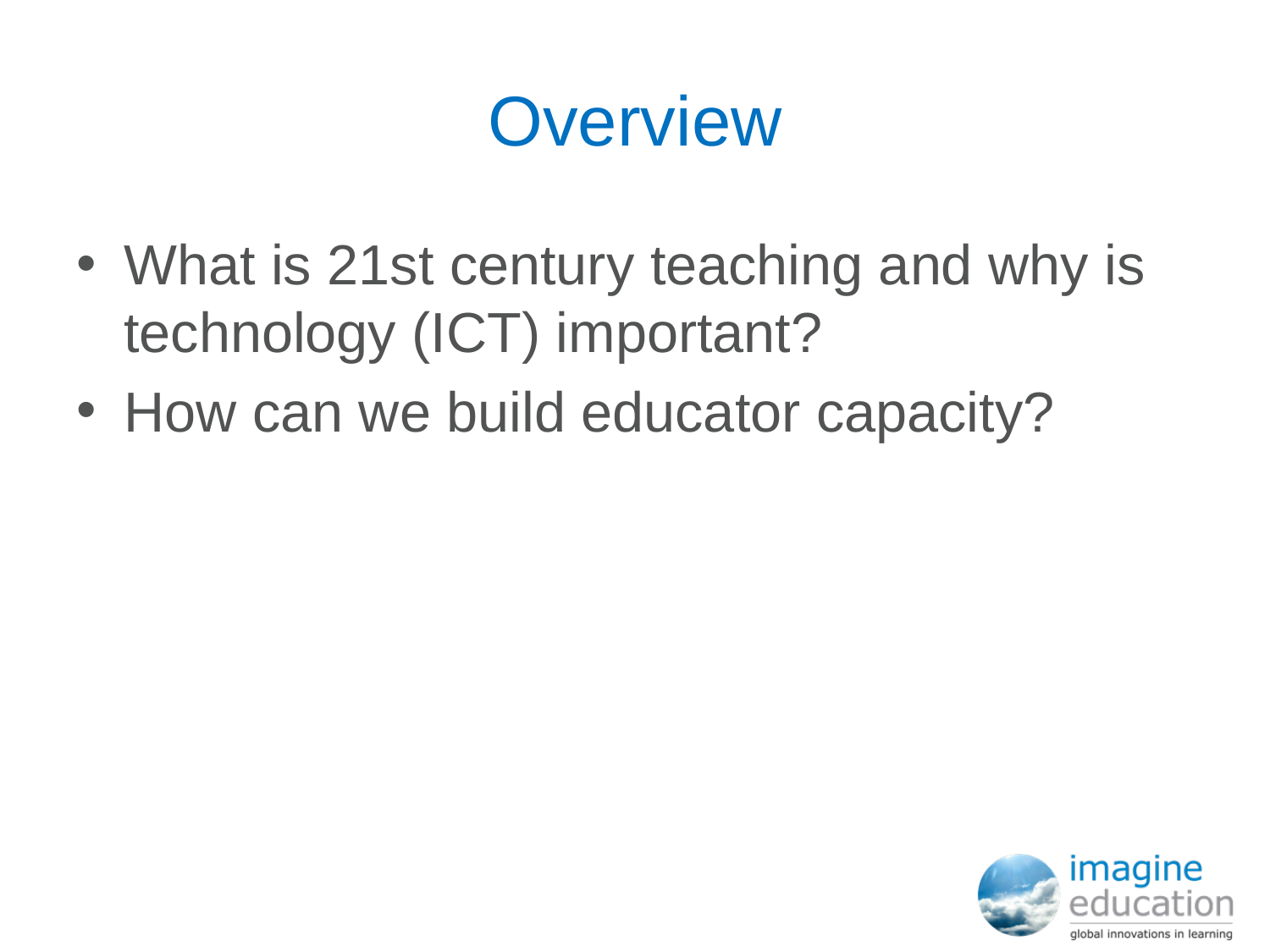

# Overview
What is 21st century teaching and why is technology (ICT) important?
How can we build educator capacity?